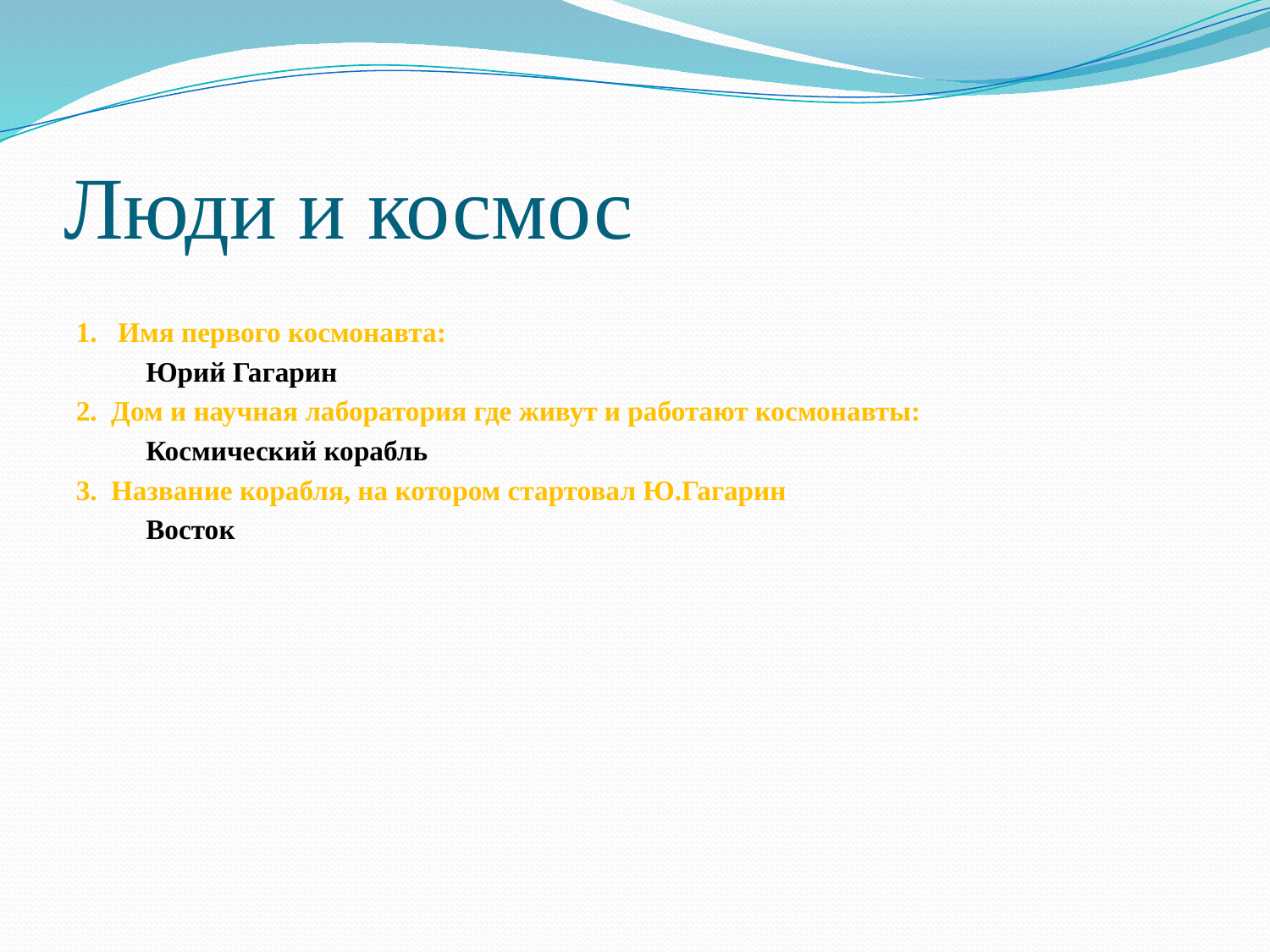

# Люди и космос

1.   Имя первого космонавта:
          Юрий Гагарин
2.  Дом и научная лаборатория где живут и работают космонавты:
          Космический корабль
3.  Название корабля, на котором стартовал Ю.Гагарин
          Восток